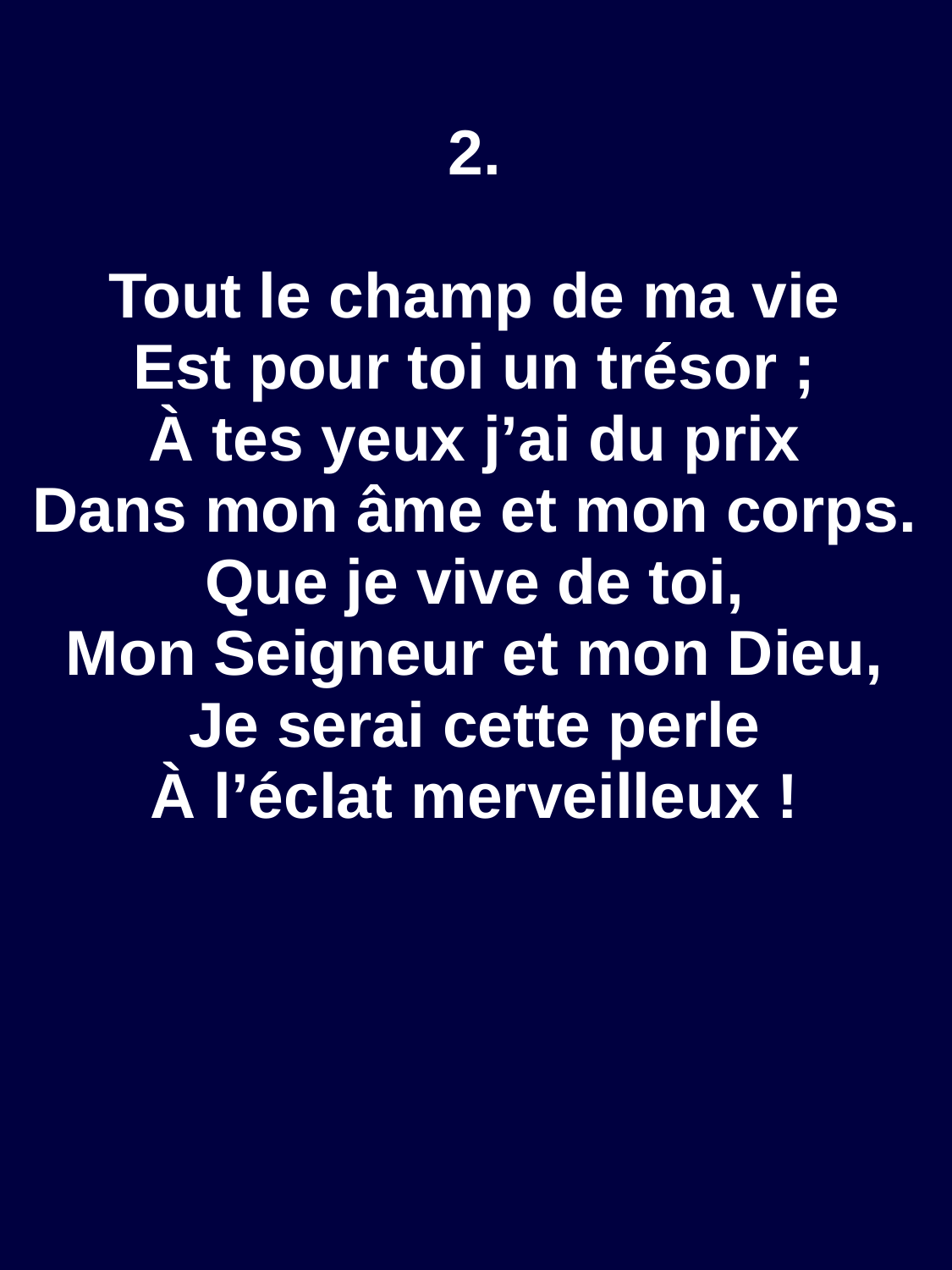

2.

Tout le champ de ma vie
Est pour toi un trésor ;
À tes yeux j’ai du prix
Dans mon âme et mon corps.
Que je vive de toi,
Mon Seigneur et mon Dieu,
Je serai cette perle
À l’éclat merveilleux !